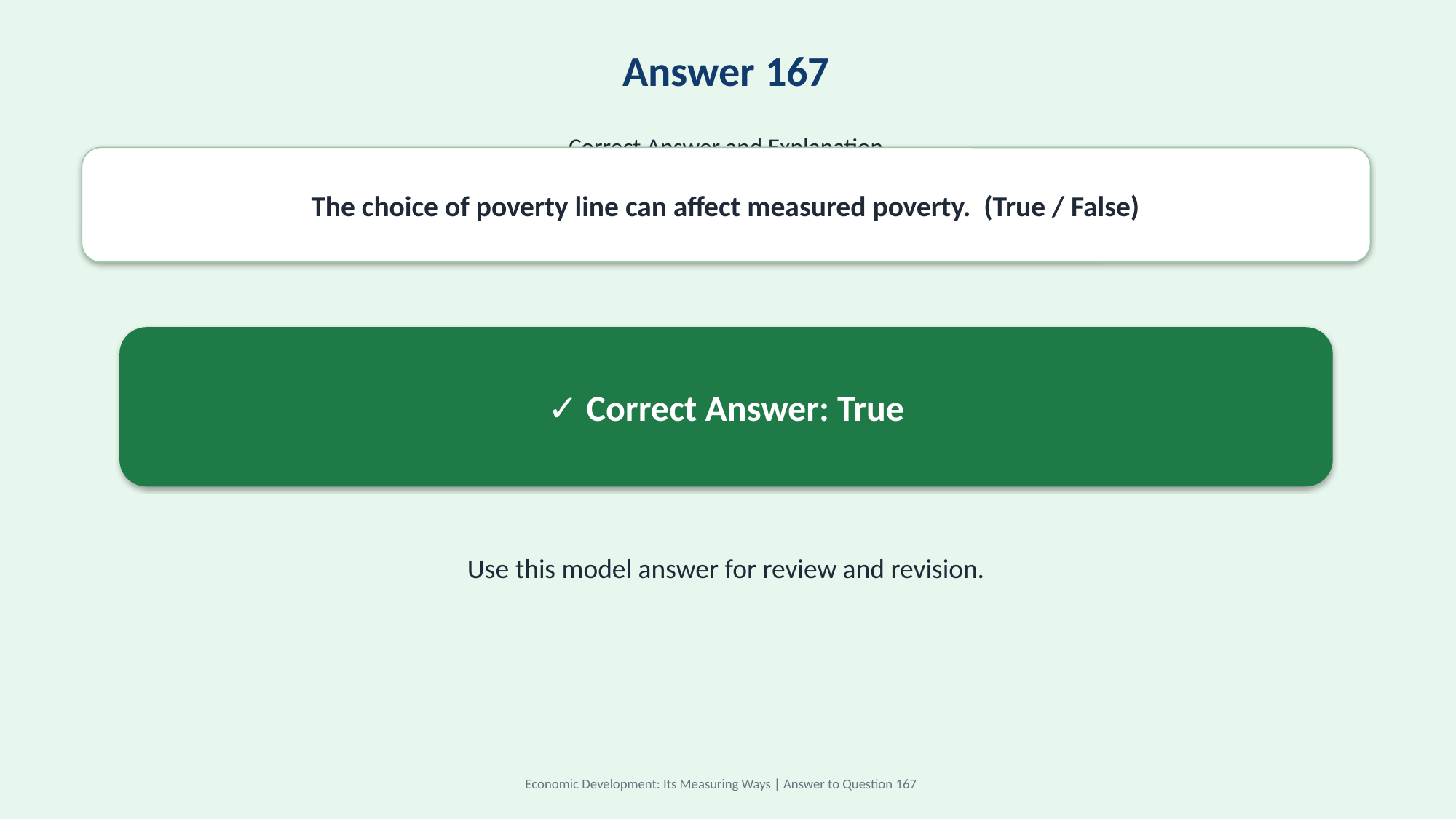

Answer 167
Correct Answer and Explanation
The choice of poverty line can affect measured poverty.  (True / False)
✓ Correct Answer: True
Use this model answer for review and revision.
Economic Development: Its Measuring Ways | Answer to Question 167